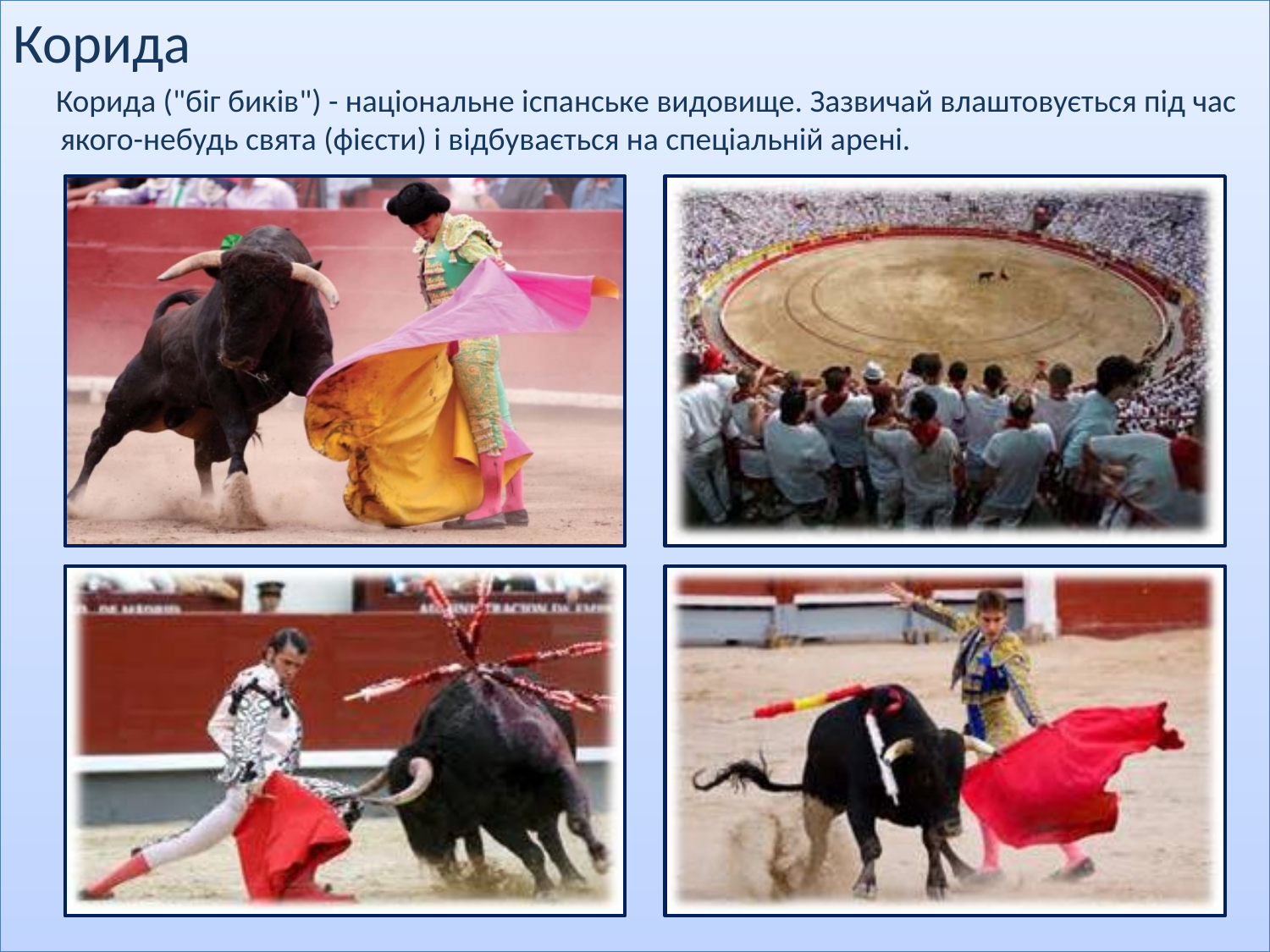

Корида
      Корида (​​"біг биків") - національне іспанське видовище. Зазвичай влаштовується під час якого-небудь свята (фієсти) і відбувається на спеціальній арені.